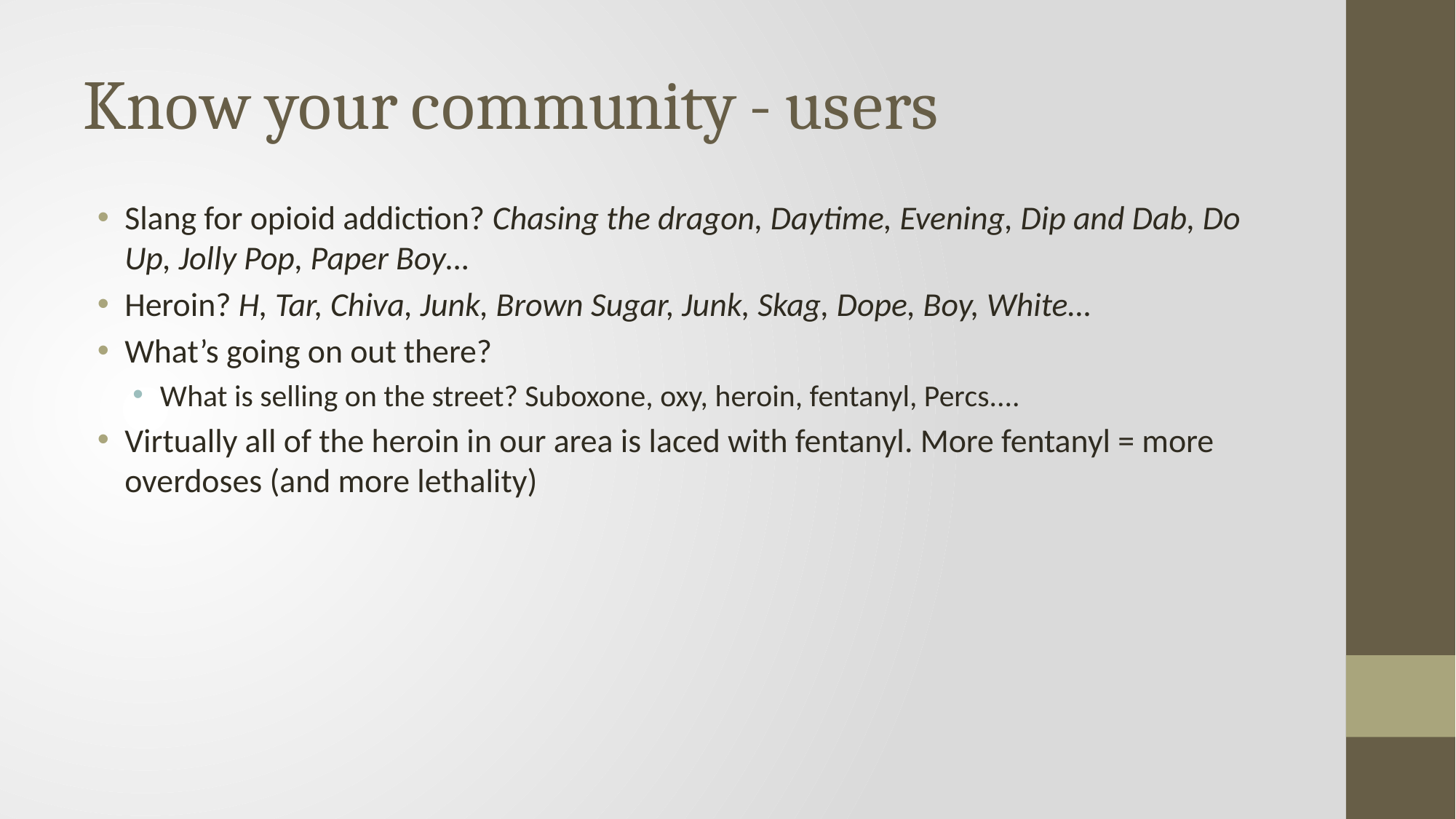

# Know your community - users
Slang for opioid addiction? Chasing the dragon, Daytime, Evening, Dip and Dab, Do Up, Jolly Pop, Paper Boy…
Heroin? H, Tar, Chiva, Junk, Brown Sugar, Junk, Skag, Dope, Boy, White…
What’s going on out there?
What is selling on the street? Suboxone, oxy, heroin, fentanyl, Percs....
Virtually all of the heroin in our area is laced with fentanyl. More fentanyl = more overdoses (and more lethality)